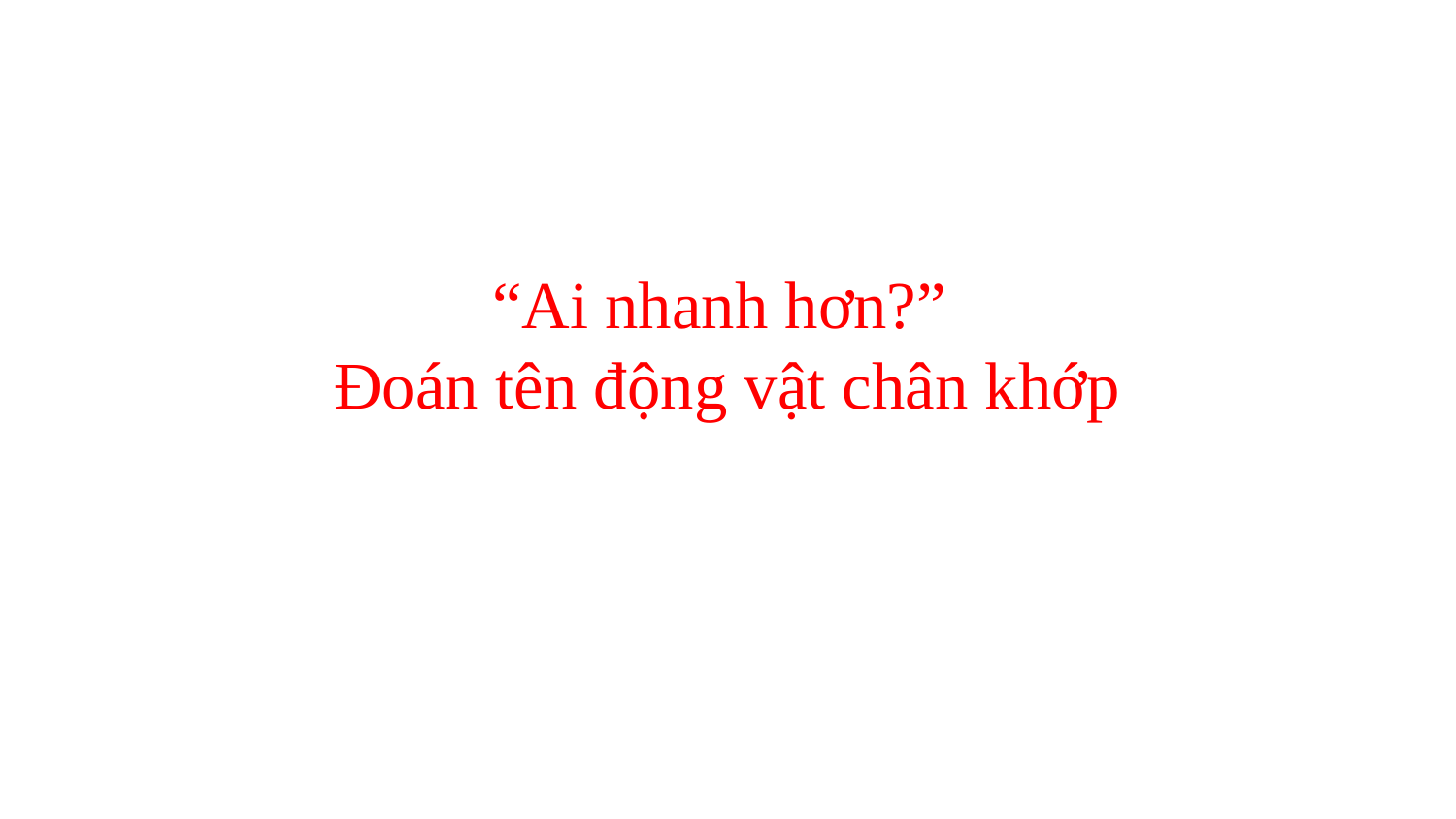

# “Ai nhanh hơn?” Đoán tên động vật chân khớp